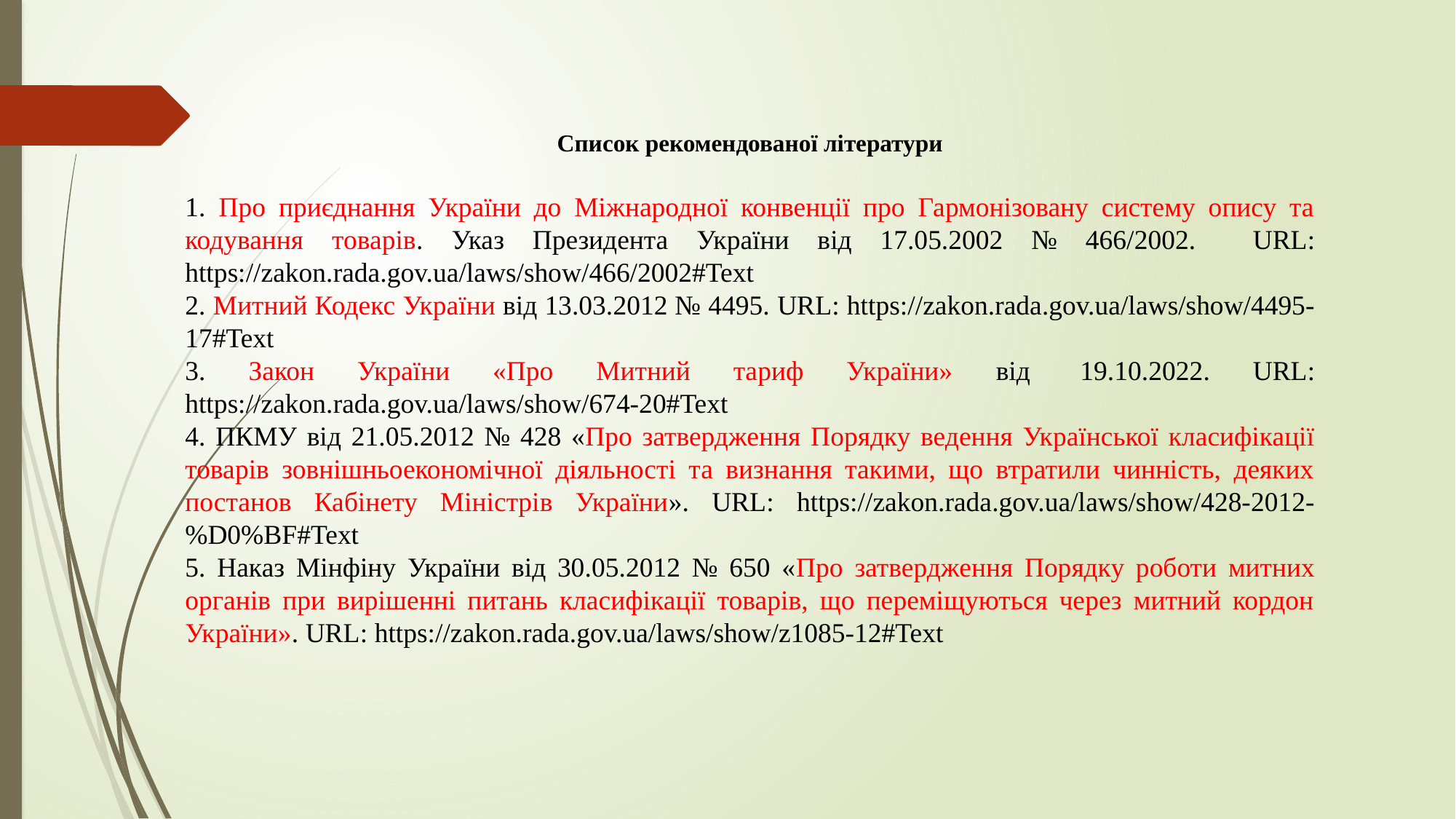

Список рекомендованої літератури

1. Про приєднання України до Міжнародної конвенції про Гармонізовану систему опису та кодування товарів. Указ Президента України від 17.05.2002 № 466/2002.  URL: https://zakon.rada.gov.ua/laws/show/466/2002#Text
2. Митний Кодекс України від 13.03.2012 № 4495. URL: https://zakon.rada.gov.ua/laws/show/4495-17#Text
3. Закон України «Про Митний тариф України» від  19.10.2022. URL: https://zakon.rada.gov.ua/laws/show/674-20#Text
4. ПКМУ від 21.05.2012 № 428 «Про затвердження Порядку ведення Української класифікації товарів зовнішньоекономічної діяльності та визнання такими, що втратили чинність, деяких постанов Кабінету Міністрів України». URL: https://zakon.rada.gov.ua/laws/show/428-2012-%D0%BF#Text
5. Наказ Мінфіну України від 30.05.2012 № 650 «Про затвердження Порядку роботи митних органів при вирішенні питань класифікації товарів, що переміщуються через митний кордон України». URL: https://zakon.rada.gov.ua/laws/show/z1085-12#Text